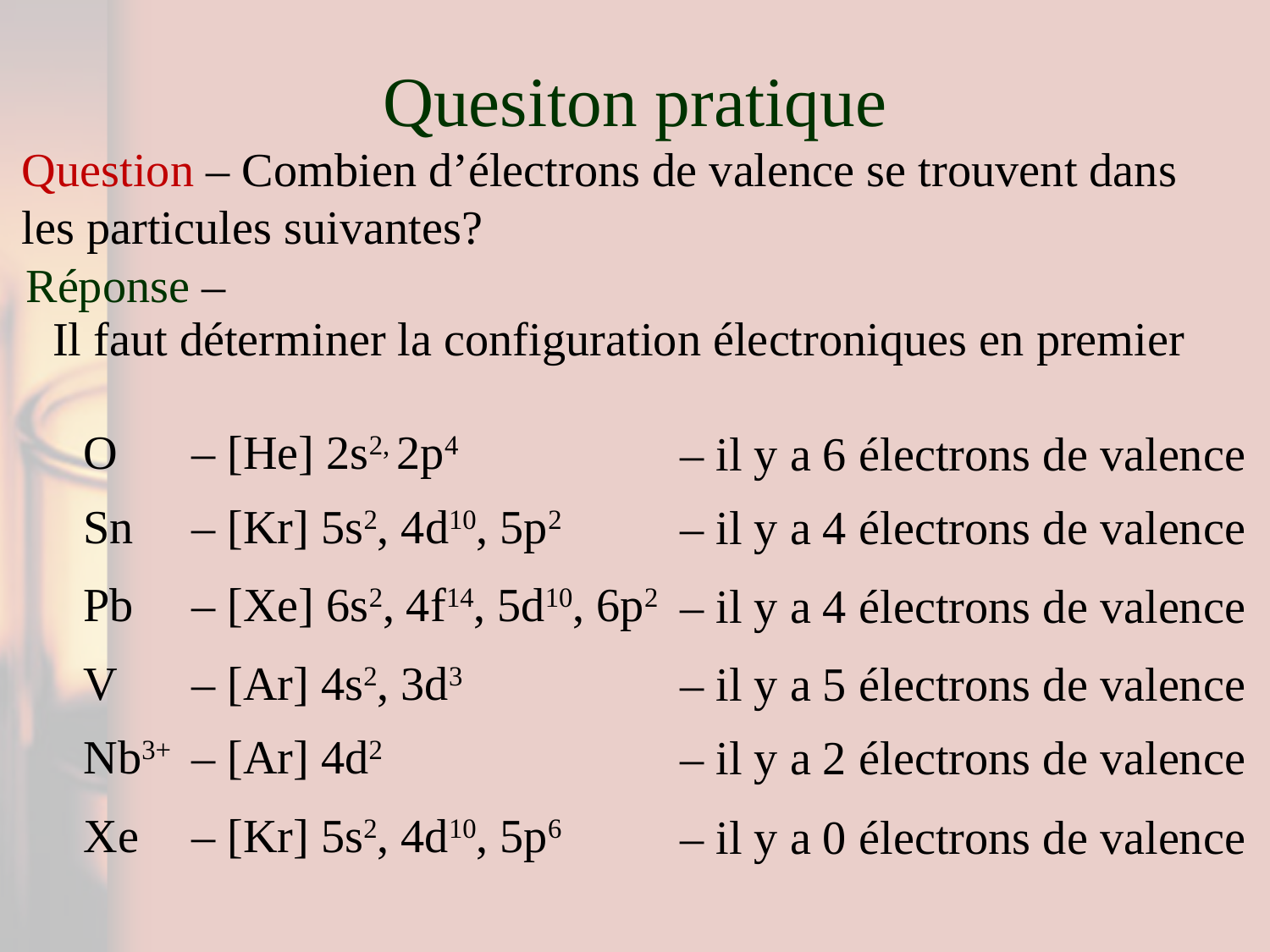

# Quesiton pratique
Question – Combien d’électrons de valence se trouvent dans les particules suivantes?
Réponse –
Il faut déterminer la configuration électroniques en premier
O
– [He] 2s2, 2p4
– il y a 6 électrons de valence
Sn
– [Kr] 5s2, 4d10, 5p2
– il y a 4 électrons de valence

Pb
– [Xe] 6s2, 4f14, 5d10, 6p2
– il y a 4 électrons de valence

V

– [Ar] 4s2, 3d3
– il y a 5 électrons de valence

Nb3+

– [Ar] 4d2
– il y a 2 électrons de valence

Xe
– [Kr] 5s2, 4d10, 5p6
– il y a 0 électrons de valence